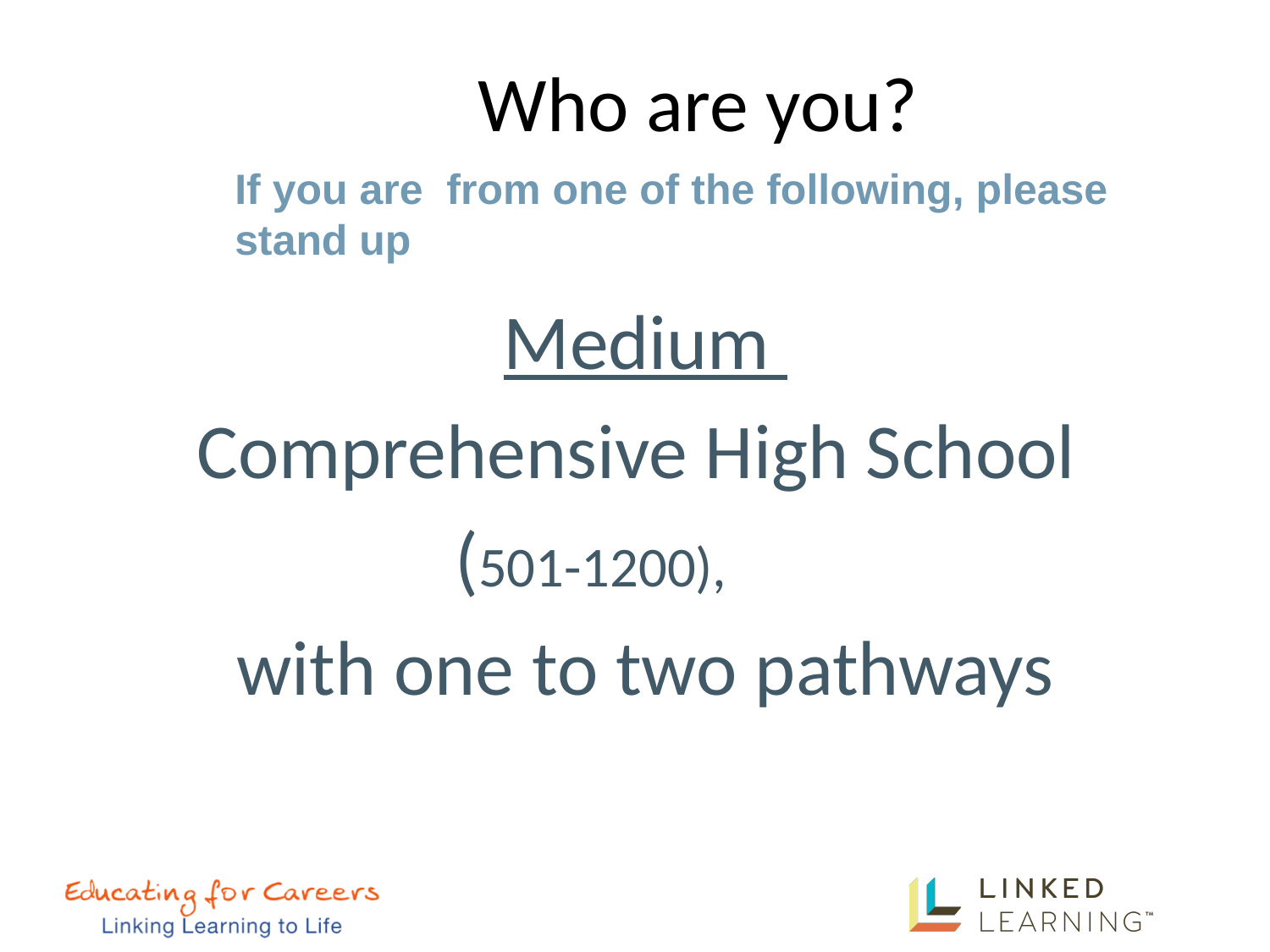

# Who are you?
If you are  from one of the following, please stand up
Medium
Comprehensive High School
(501-1200),
with one to two pathways